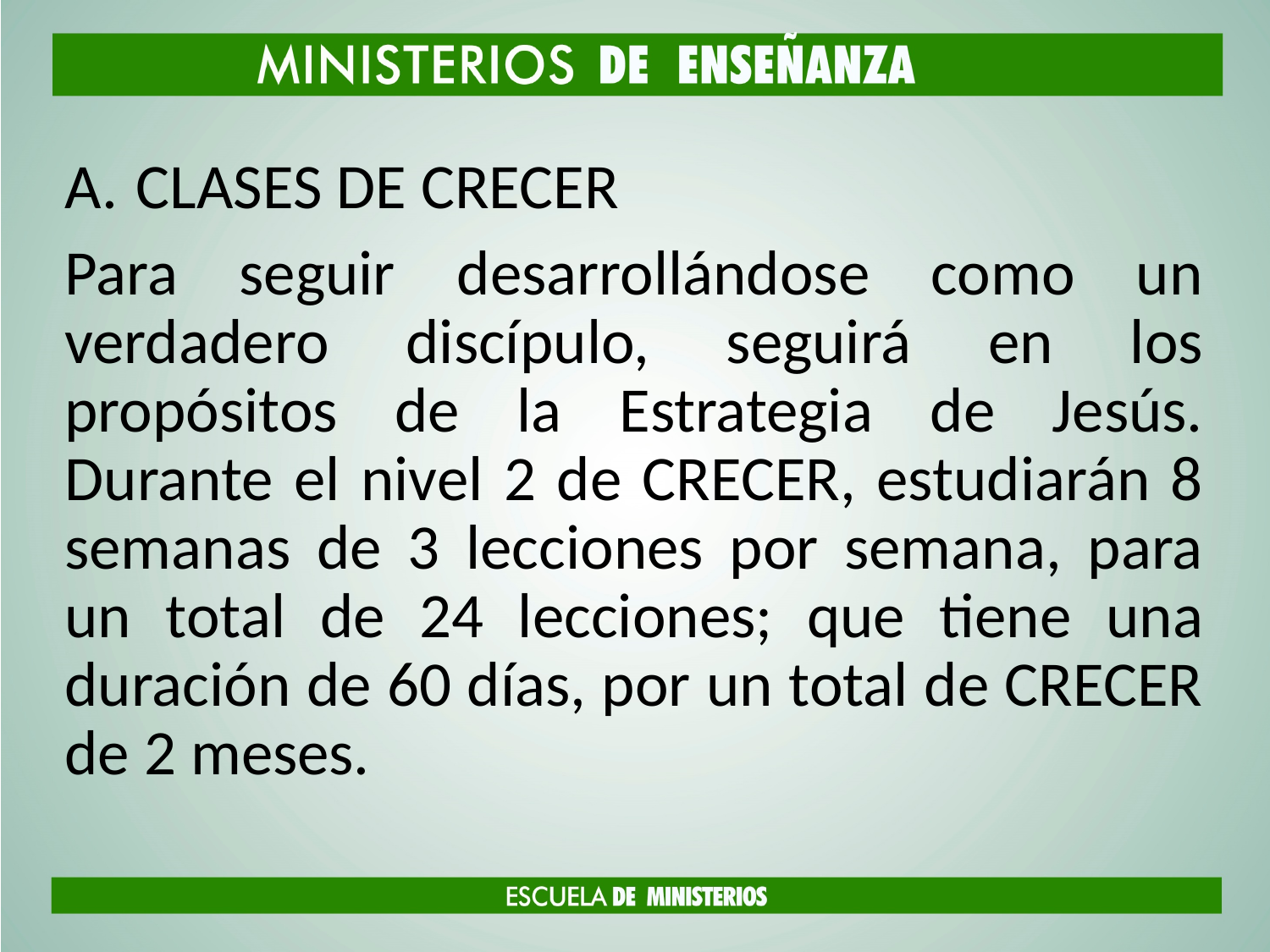

CLASES DE CRECER
Para seguir desarrollándose como un verdadero discípulo, seguirá en los propósitos de la Estrategia de Jesús. Durante el nivel 2 de CRECER, estudiarán 8 semanas de 3 lecciones por semana, para un total de 24 lecciones; que tiene una duración de 60 días, por un total de CRECER de 2 meses.